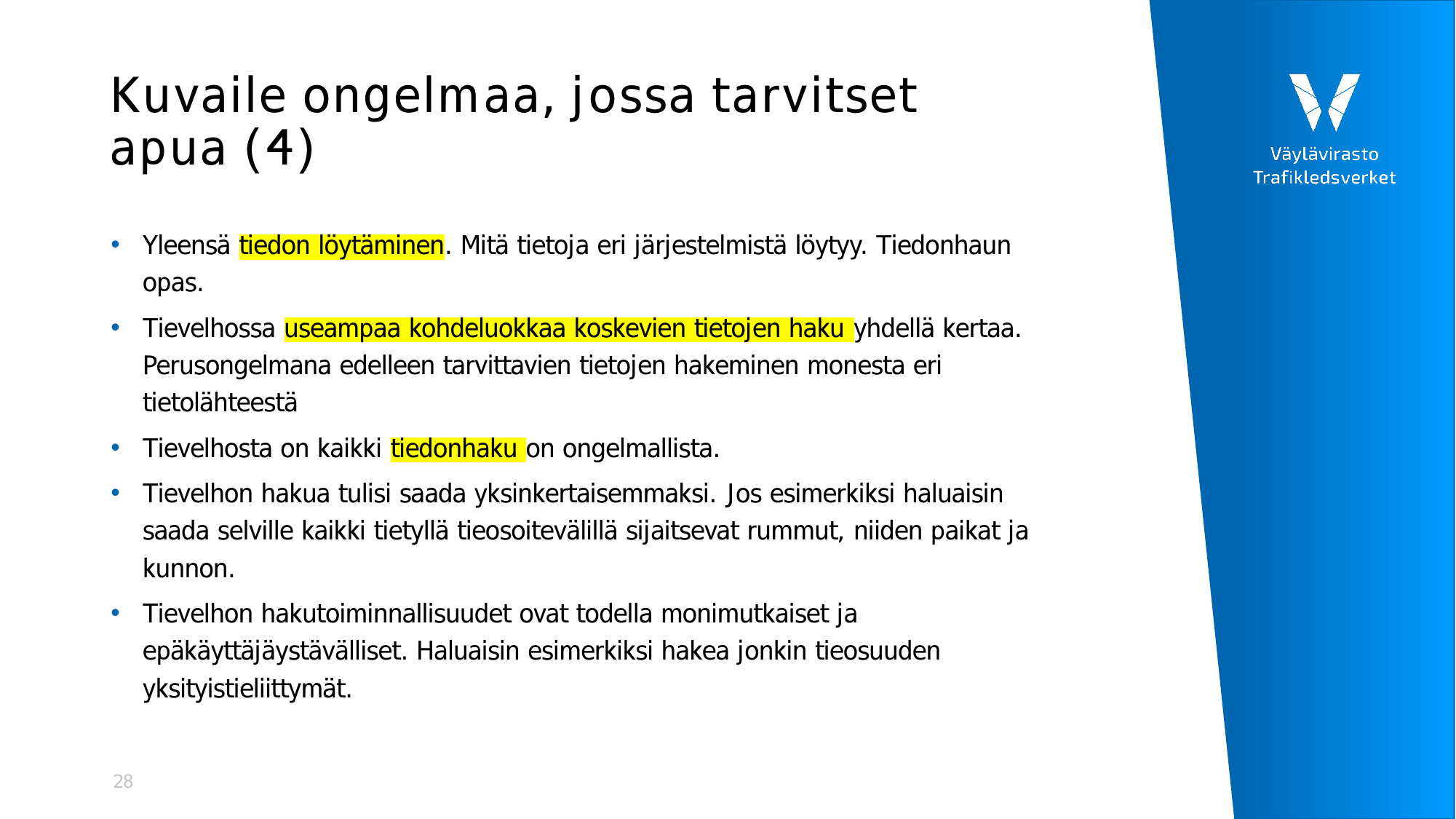

# Kuvaile ongelmaa, jossa tarvitset apua (4)
Yleensä tiedon löytäminen. Mitä tietoja eri järjestelmistä löytyy. Tiedonhaun opas.
Tievelhossa useampaa kohdeluokkaa koskevien tietojen haku yhdellä kertaa. Perusongelmana edelleen tarvittavien tietojen hakeminen monesta eri tietolähteestä
Tievelhosta on kaikki tiedonhaku on ongelmallista.
Tievelhon hakua tulisi saada yksinkertaisemmaksi. Jos esimerkiksi haluaisin saada selville kaikki tietyllä tieosoitevälillä sijaitsevat rummut, niiden paikat ja kunnon.
Tievelhon hakutoiminnallisuudet ovat todella monimutkaiset ja epäkäyttäjäystävälliset. Haluaisin esimerkiksi hakea jonkin tieosuuden yksityistieliittymät.

28